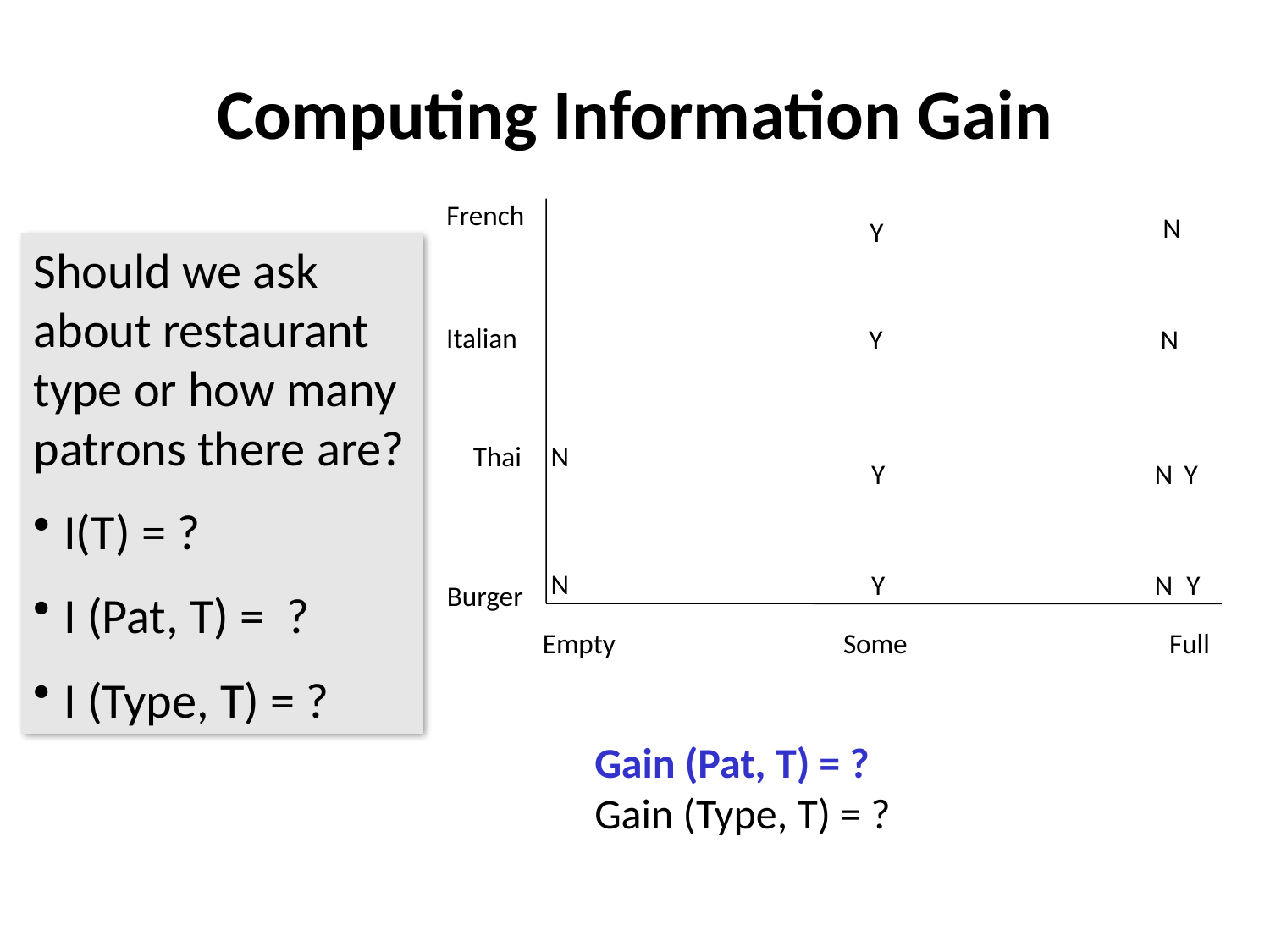

# Computing Information Gain
French

N
Y
Should we ask about restaurant type or how many patrons there are?
I(T) = ?
I (Pat, T) =  ?
I (Type, T) = ?
Italian
Y
N
Thai
N
Y
N
Y
N
Y
N
Y
Burger

Some
Empty
Full
Gain (Pat, T) = ?
Gain (Type, T) = ?